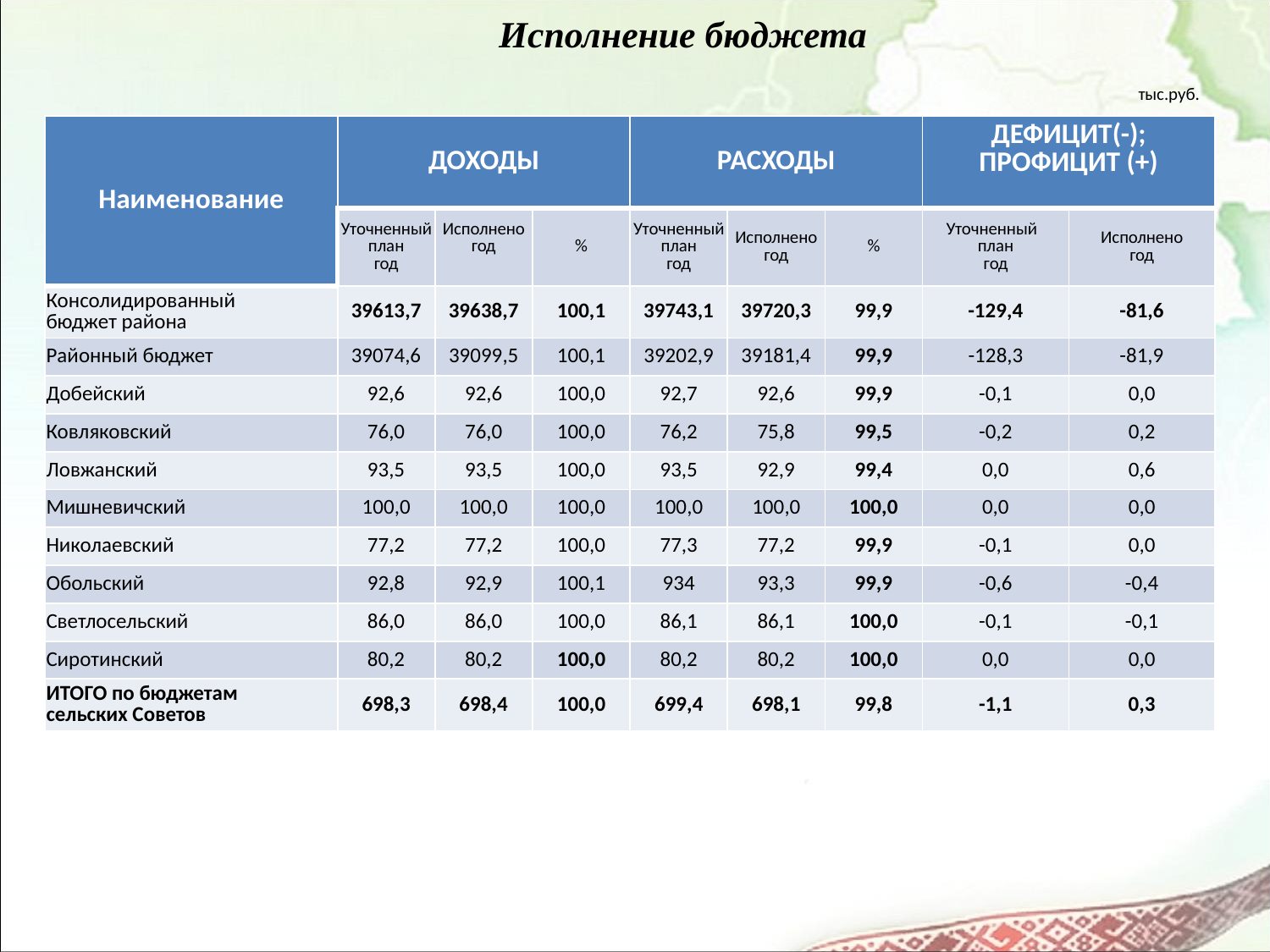

# Исполнение бюджета
тыс.руб.
| Наименование | ДОХОДЫ |  |  | РАСХОДЫ |  |  | ДЕФИЦИТ(-); ПРОФИЦИТ (+) |  |
| --- | --- | --- | --- | --- | --- | --- | --- | --- |
|  | Уточненный план год | Исполнено год | % | Уточненный план год | Исполнено год | % | Уточненный план год | Исполнено год |
| Консолидированный бюджет района | 39613,7 | 39638,7 | 100,1 | 39743,1 | 39720,3 | 99,9 | -129,4 | -81,6 |
| Районный бюджет | 39074,6 | 39099,5 | 100,1 | 39202,9 | 39181,4 | 99,9 | -128,3 | -81,9 |
| Добейский | 92,6 | 92,6 | 100,0 | 92,7 | 92,6 | 99,9 | -0,1 | 0,0 |
| Ковляковский | 76,0 | 76,0 | 100,0 | 76,2 | 75,8 | 99,5 | -0,2 | 0,2 |
| Ловжанский | 93,5 | 93,5 | 100,0 | 93,5 | 92,9 | 99,4 | 0,0 | 0,6 |
| Мишневичский | 100,0 | 100,0 | 100,0 | 100,0 | 100,0 | 100,0 | 0,0 | 0,0 |
| Николаевский | 77,2 | 77,2 | 100,0 | 77,3 | 77,2 | 99,9 | -0,1 | 0,0 |
| Обольский | 92,8 | 92,9 | 100,1 | 934 | 93,3 | 99,9 | -0,6 | -0,4 |
| Светлосельский | 86,0 | 86,0 | 100,0 | 86,1 | 86,1 | 100,0 | -0,1 | -0,1 |
| Сиротинский | 80,2 | 80,2 | 100,0 | 80,2 | 80,2 | 100,0 | 0,0 | 0,0 |
| ИТОГО по бюджетам сельских Советов | 698,3 | 698,4 | 100,0 | 699,4 | 698,1 | 99,8 | -1,1 | 0,3 |